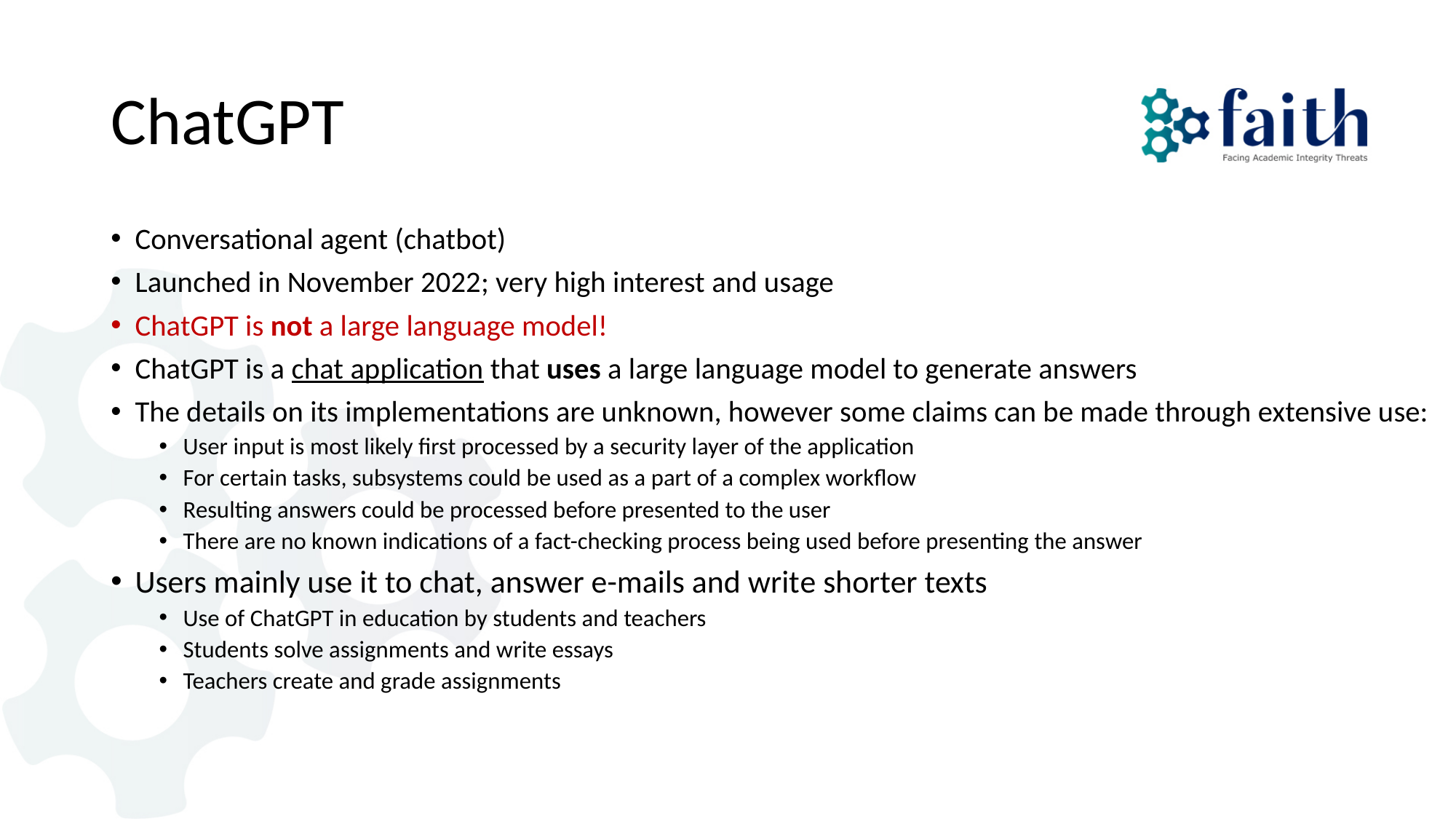

# ChatGPT
Conversational agent (chatbot)
Launched in November 2022; very high interest and usage
ChatGPT is not a large language model!
ChatGPT is a chat application that uses a large language model to generate answers
The details on its implementations are unknown, however some claims can be made through extensive use:
User input is most likely first processed by a security layer of the application
For certain tasks, subsystems could be used as a part of a complex workflow
Resulting answers could be processed before presented to the user
There are no known indications of a fact-checking process being used before presenting the answer
Users mainly use it to chat, answer e-mails and write shorter texts
Use of ChatGPT in education by students and teachers
Students solve assignments and write essays
Teachers create and grade assignments